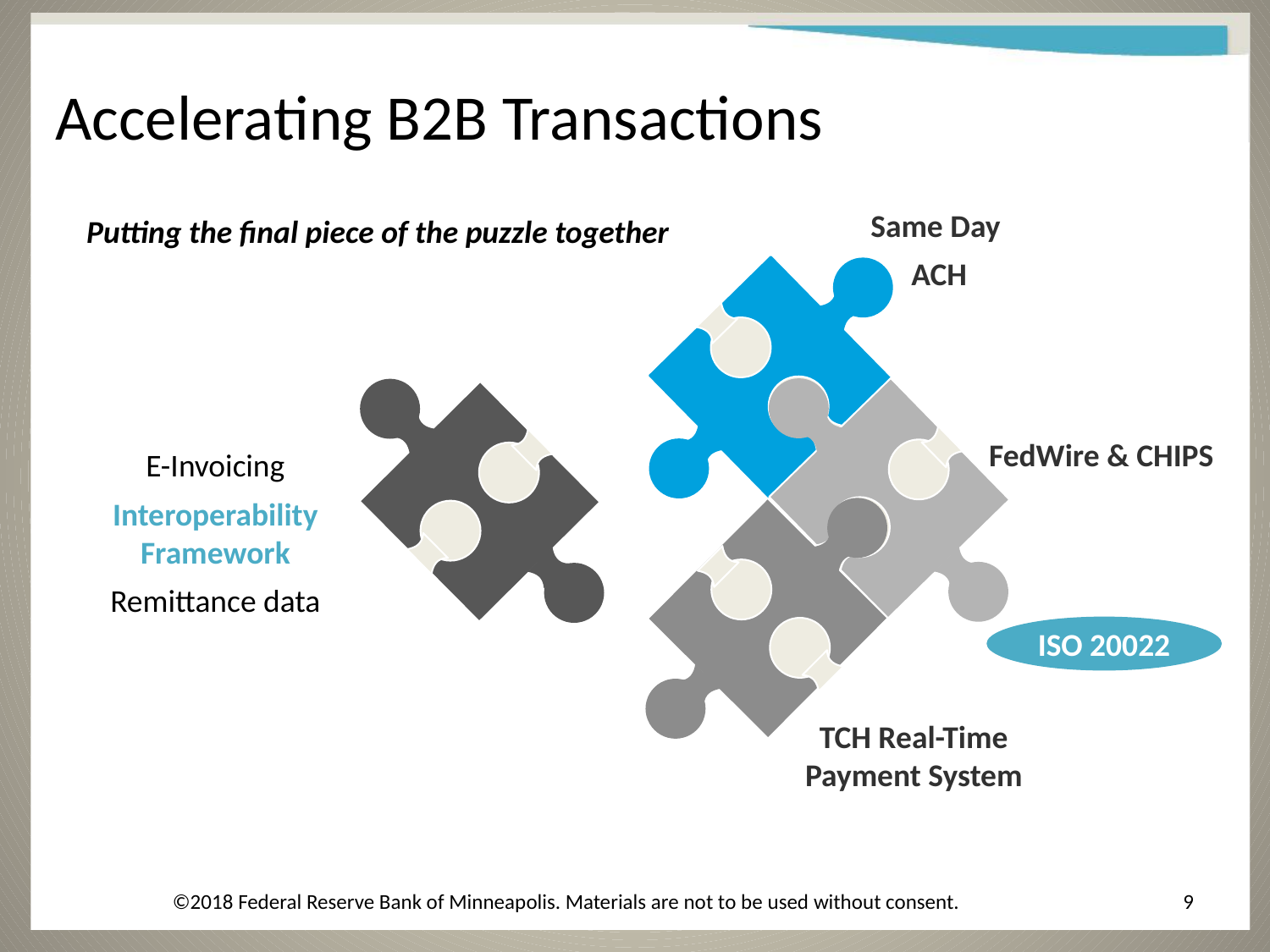

# Accelerating B2B Transactions
Putting the final piece of the puzzle together
Same Day
ACH

FedWire & CHIPS
E-Invoicing
Interoperability Framework
Remittance data

ISO 20022
TCH Real-Time Payment System
©2018 Federal Reserve Bank of Minneapolis. Materials are not to be used without consent.
9